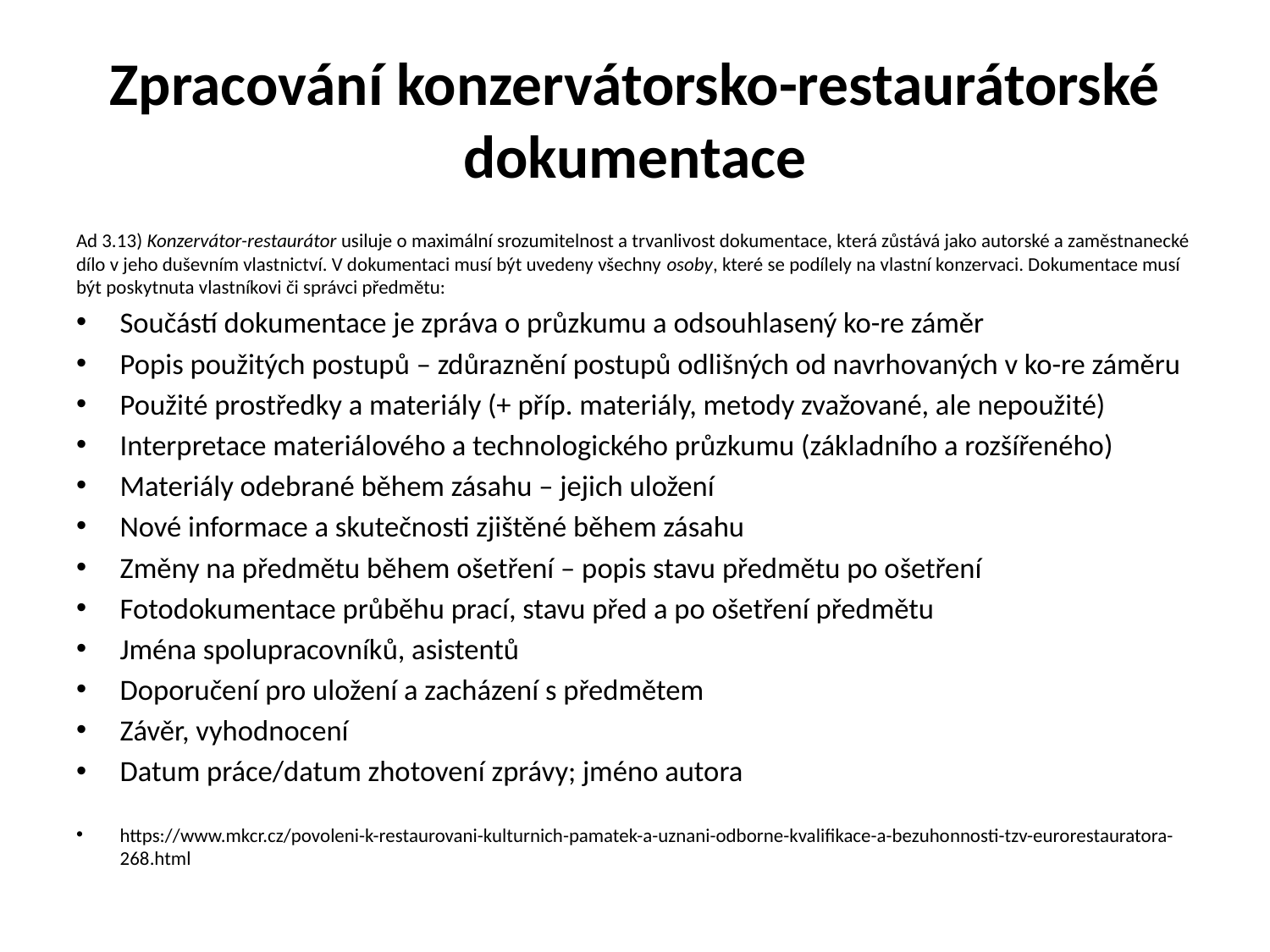

# Zpracování konzervátorsko-restaurátorské dokumentace
Ad 3.13) Konzervátor-restaurátor usiluje o maximální srozumitelnost a trvanlivost dokumentace, která zůstává jako autorské a zaměstnanecké dílo v jeho duševním vlastnictví. V dokumentaci musí být uvedeny všechny osoby, které se podílely na vlastní konzervaci. Dokumentace musí být poskytnuta vlastníkovi či správci předmětu:
Součástí dokumentace je zpráva o průzkumu a odsouhlasený ko-re záměr
Popis použitých postupů – zdůraznění postupů odlišných od navrhovaných v ko-re záměru
Použité prostředky a materiály (+ příp. materiály, metody zvažované, ale nepoužité)
Interpretace materiálového a technologického průzkumu (základního a rozšířeného)
Materiály odebrané během zásahu – jejich uložení
Nové informace a skutečnosti zjištěné během zásahu
Změny na předmětu během ošetření – popis stavu předmětu po ošetření
Fotodokumentace průběhu prací, stavu před a po ošetření předmětu
Jména spolupracovníků, asistentů
Doporučení pro uložení a zacházení s předmětem
Závěr, vyhodnocení
Datum práce/datum zhotovení zprávy; jméno autora

https://www.mkcr.cz/povoleni-k-restaurovani-kulturnich-pamatek-a-uznani-odborne-kvalifikace-a-bezuhonnosti-tzv-eurorestauratora-268.html